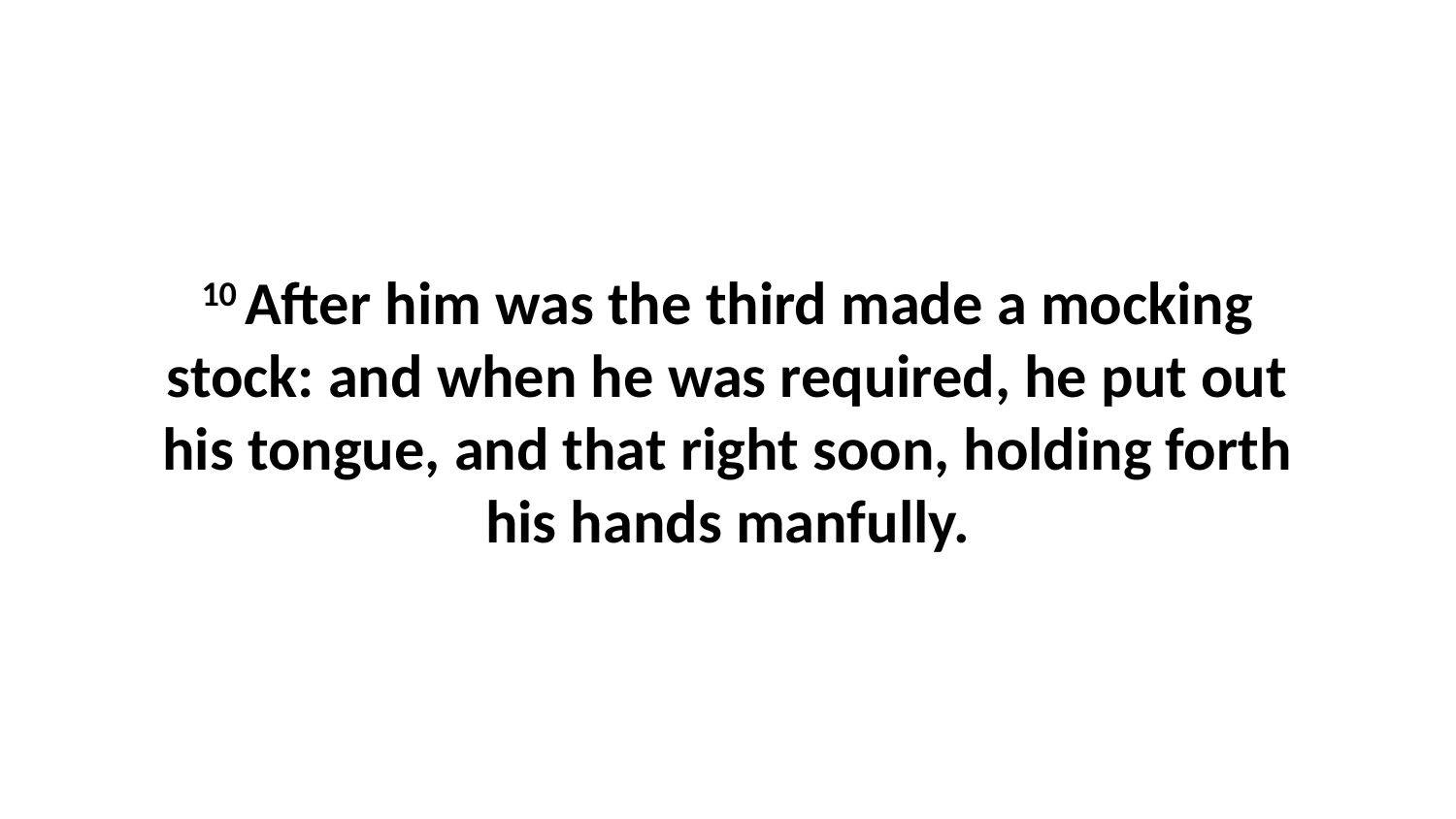

10 After him was the third made a mocking stock: and when he was required, he put out his tongue, and that right soon, holding forth his hands manfully.